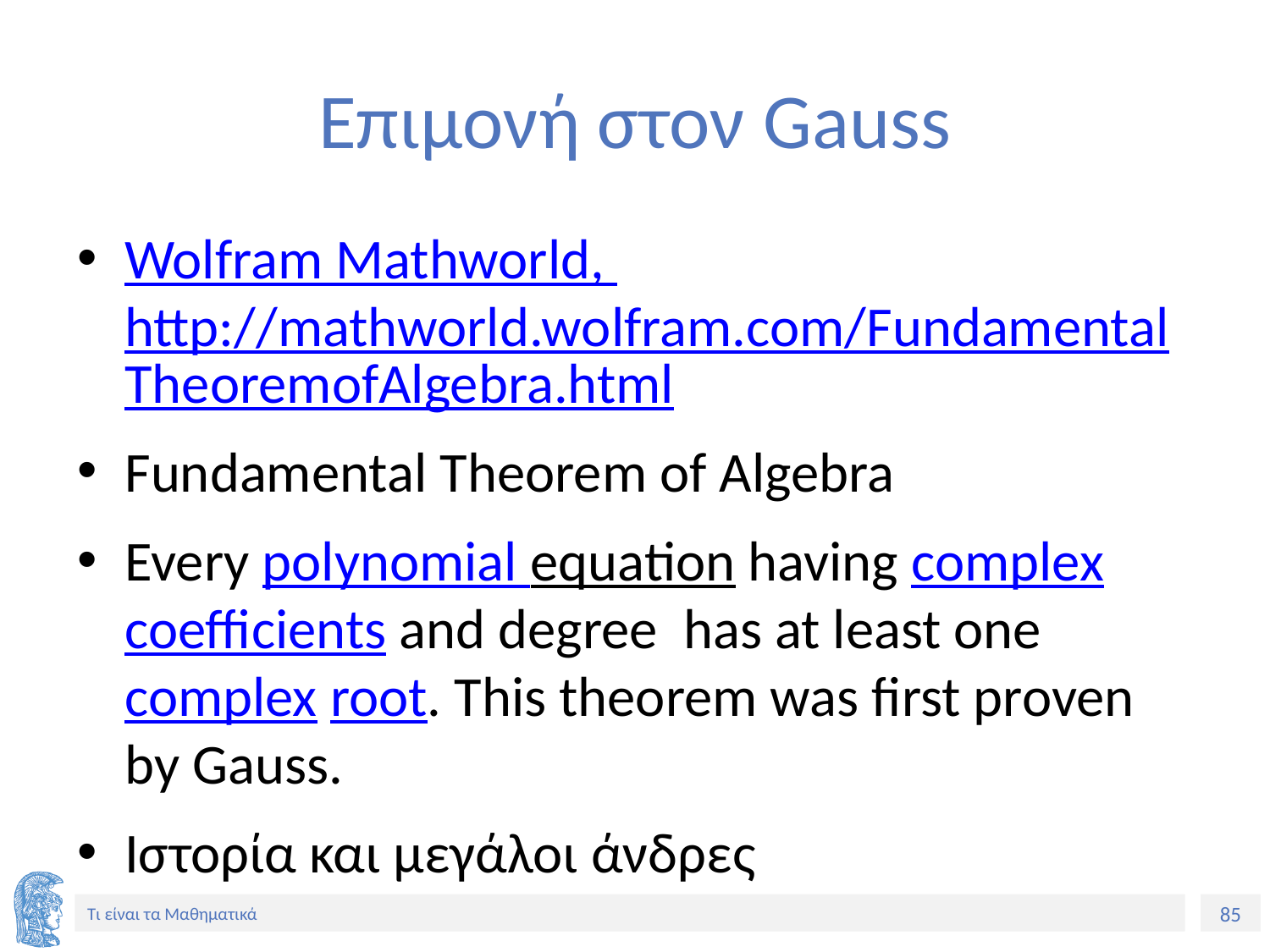

# Επιμονή στον Gauss
Wolfram Mathworld, http://mathworld.wolfram.com/FundamentalTheoremofAlgebra.html
Fundamental Theorem of Algebra
Every polynomial equation having complex coefficients and degree  has at least one complex root. This theorem was first proven by Gauss.
Ιστορία και μεγάλοι άνδρες